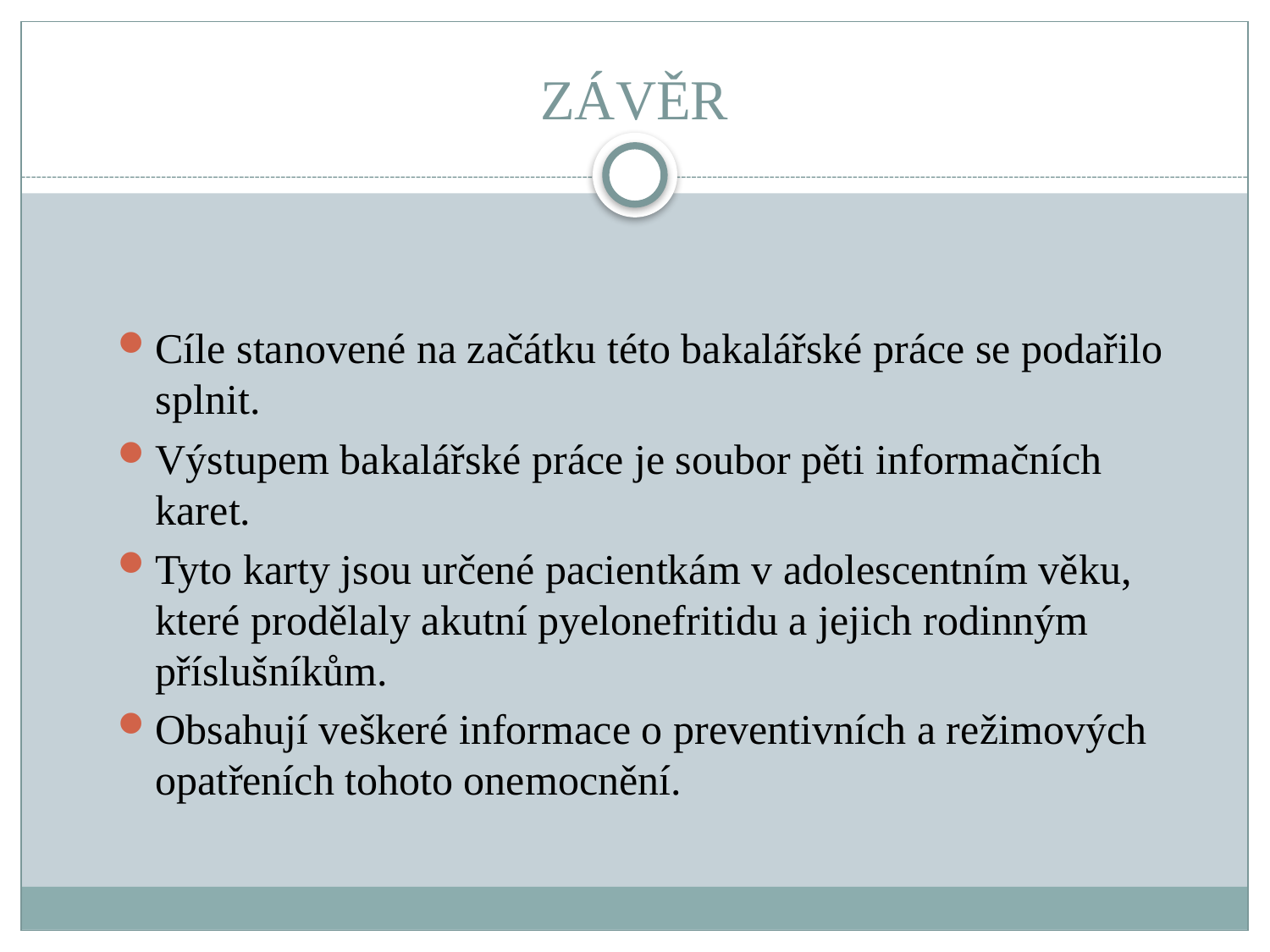

# ZÁVĚR

Cíle stanovené na začátku této bakalářské práce se podařilo splnit.
Výstupem bakalářské práce je soubor pěti informačních karet.
Tyto karty jsou určené pacientkám v adolescentním věku, které prodělaly akutní pyelonefritidu a jejich rodinným příslušníkům.
Obsahují veškeré informace o preventivních a režimových opatřeních tohoto onemocnění.